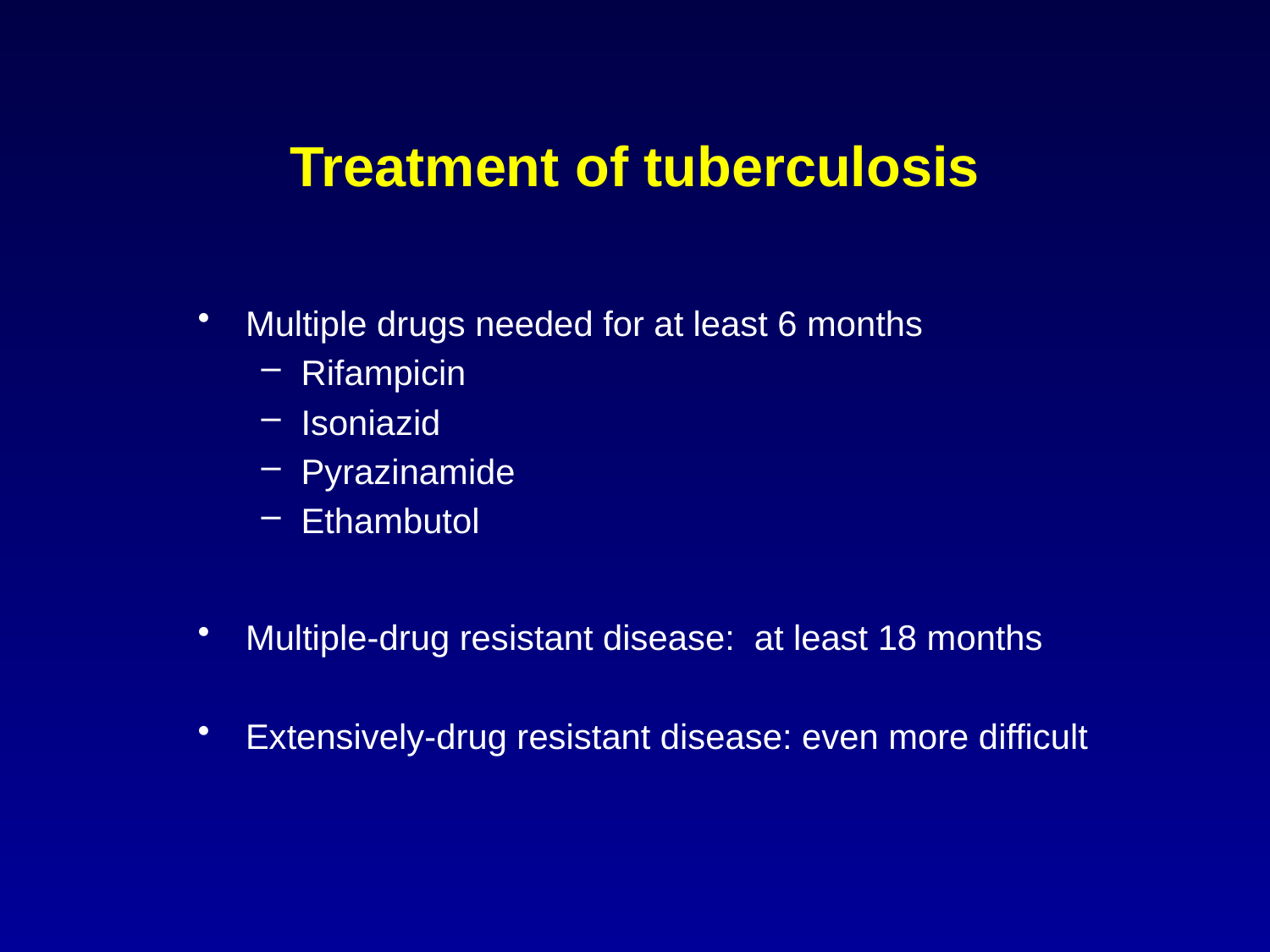

# Treatment of tuberculosis
Multiple drugs needed for at least 6 months
Rifampicin
Isoniazid
Pyrazinamide
Ethambutol

Multiple-drug resistant disease:  at least 18 months

Extensively-drug resistant disease: even more difficult